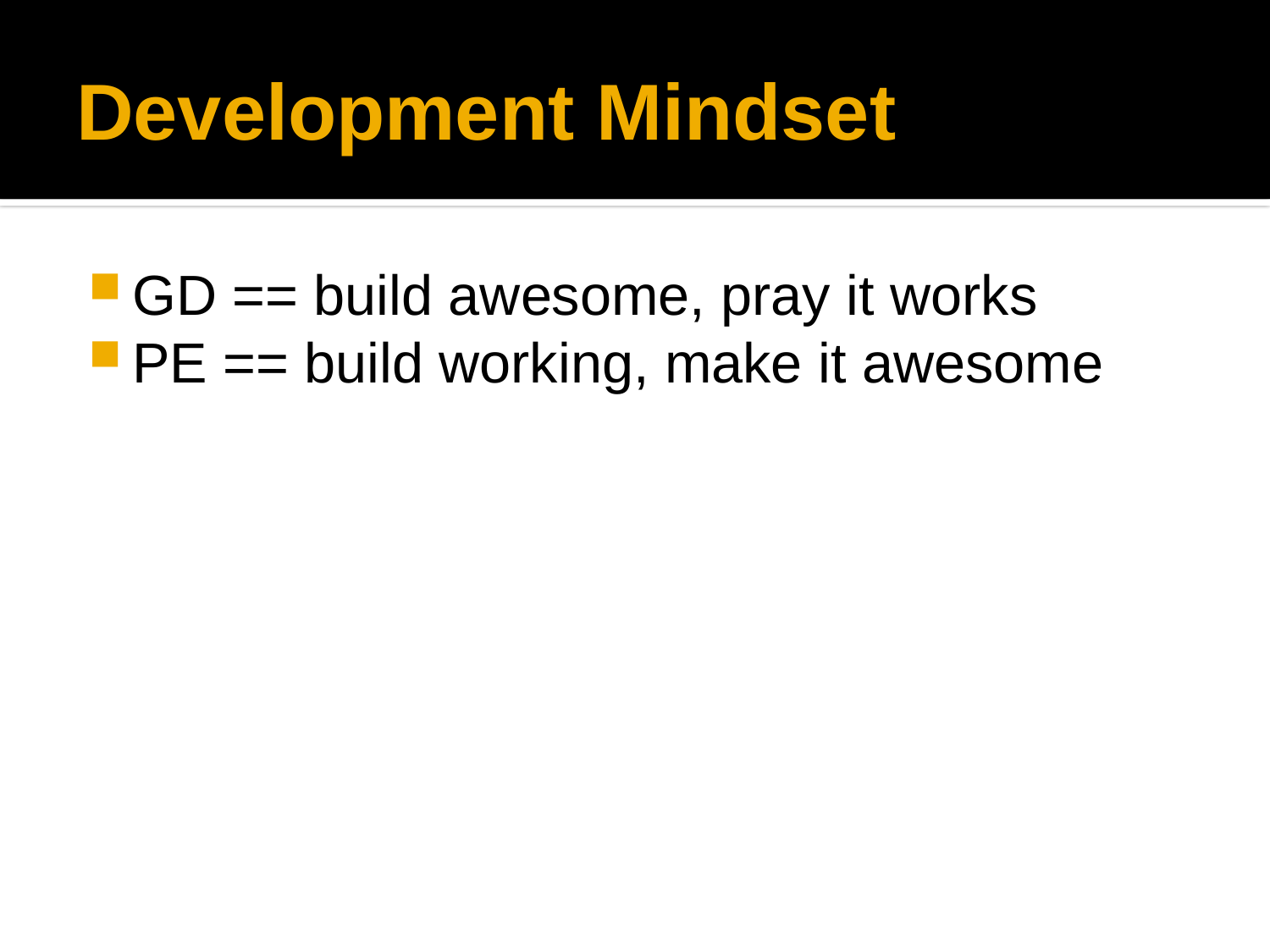

# Development Mindset
GD == build awesome, pray it works
PE == build working, make it awesome